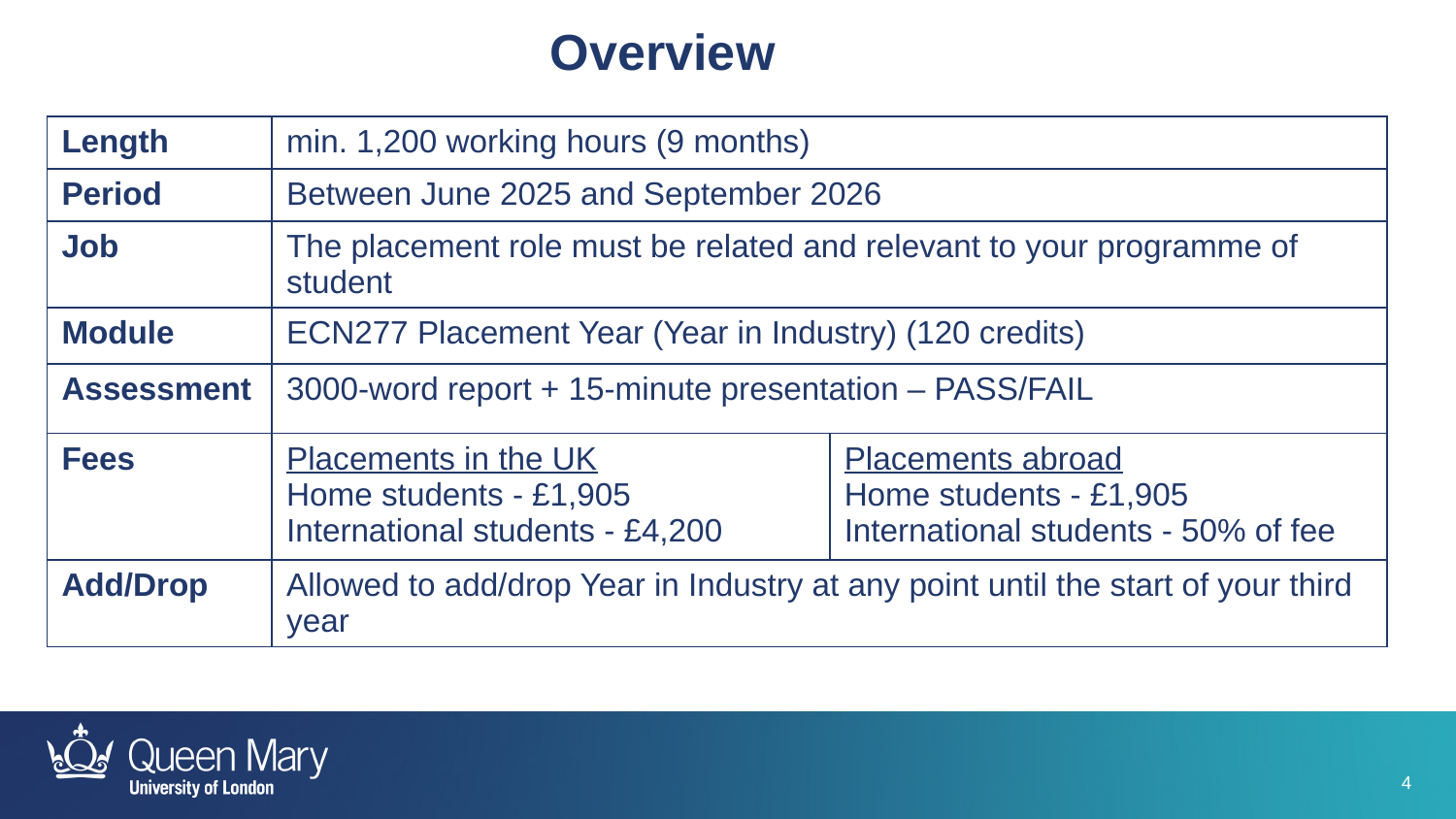

Overview
| Length | min. 1,200 working hours (9 months) |  |
| --- | --- | --- |
| Period | Between June 2025 and September 2026 |  |
| Job | The placement role must be related and relevant to your programme of student |  |
| Module | ECN277 Placement Year (Year in Industry) (120 credits) |  |
| Assessment | 3000-word report + 15-minute presentation – PASS/FAIL |  |
| Fees | Placements in the UK Home students - £1,905 International students - £4,200 | Placements abroad Home students - £1,905 International students - 50% of fee |
| Add/Drop | Allowed to add/drop Year in Industry at any point until the start of your third year |  |